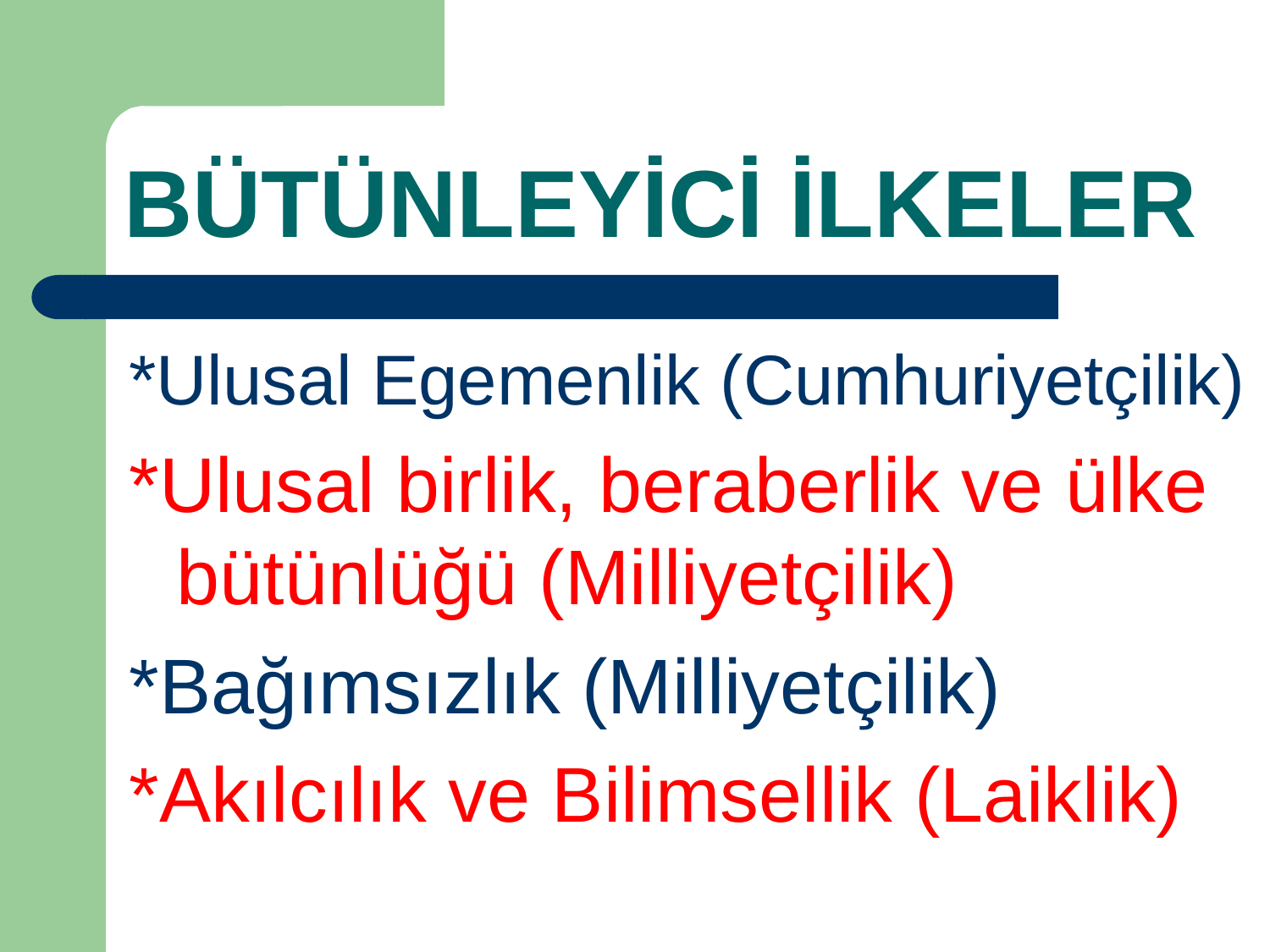

# BÜTÜNLEYİCİ İLKELER
*Ulusal Egemenlik (Cumhuriyetçilik)
*Ulusal birlik, beraberlik ve ülke bütünlüğü (Milliyetçilik)
*Bağımsızlık (Milliyetçilik)
*Akılcılık ve Bilimsellik (Laiklik)